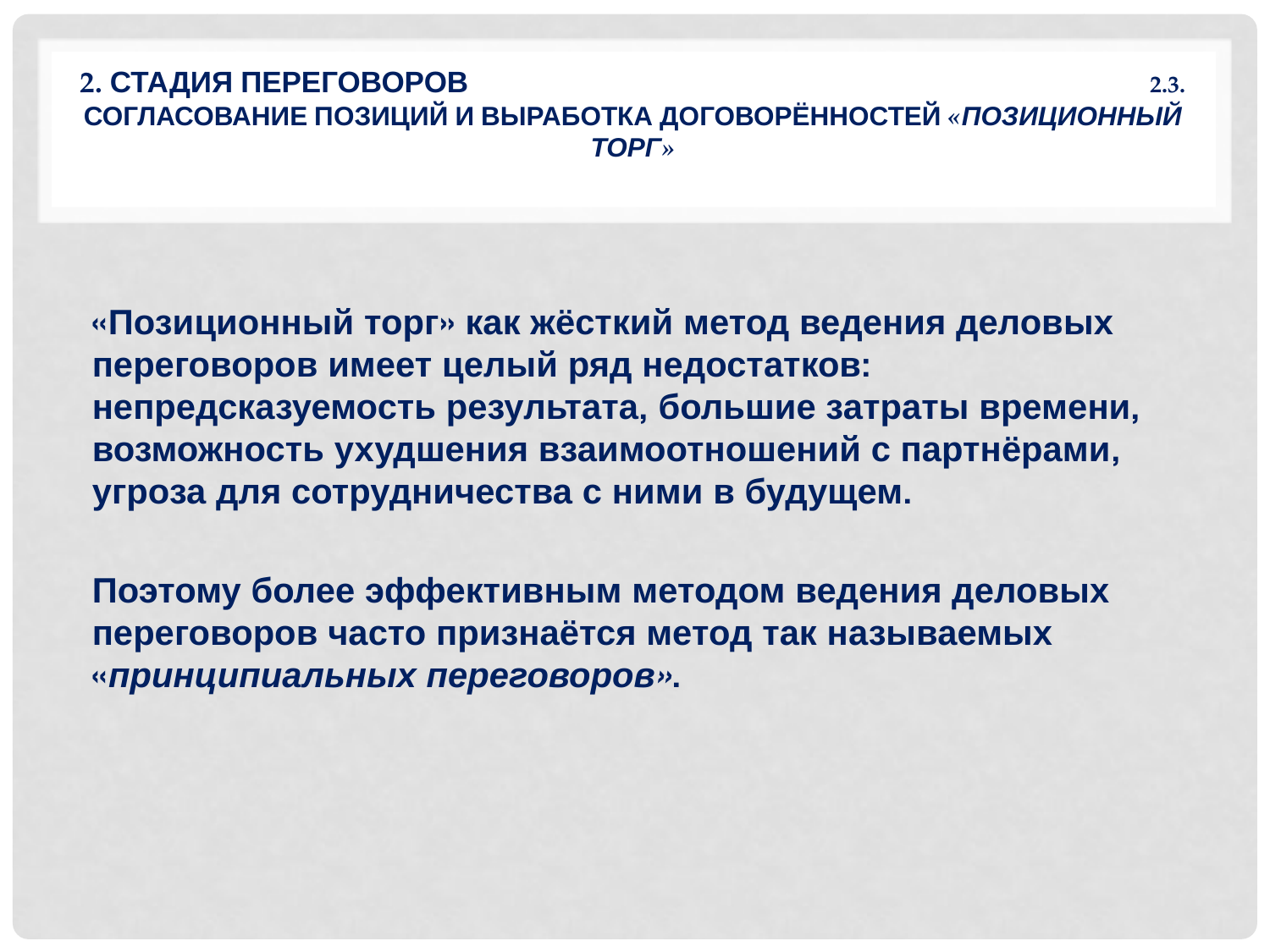

# 2. Стадия переговоров                                                                                            2.3. Согласование позиций и выработка договорённостей «позиционный торг»

«Позиционный торг» как жёсткий метод ведения деловых переговоров имеет целый ряд недостатков: непредсказуемость результата, большие затраты времени, возможность ухудшения взаимоотношений с партнёрами, угроза для сотрудничества с ними в будущем.

Поэтому более эффективным методом ведения деловых переговоров часто признаётся метод так называемых «принципиальных переговоров».